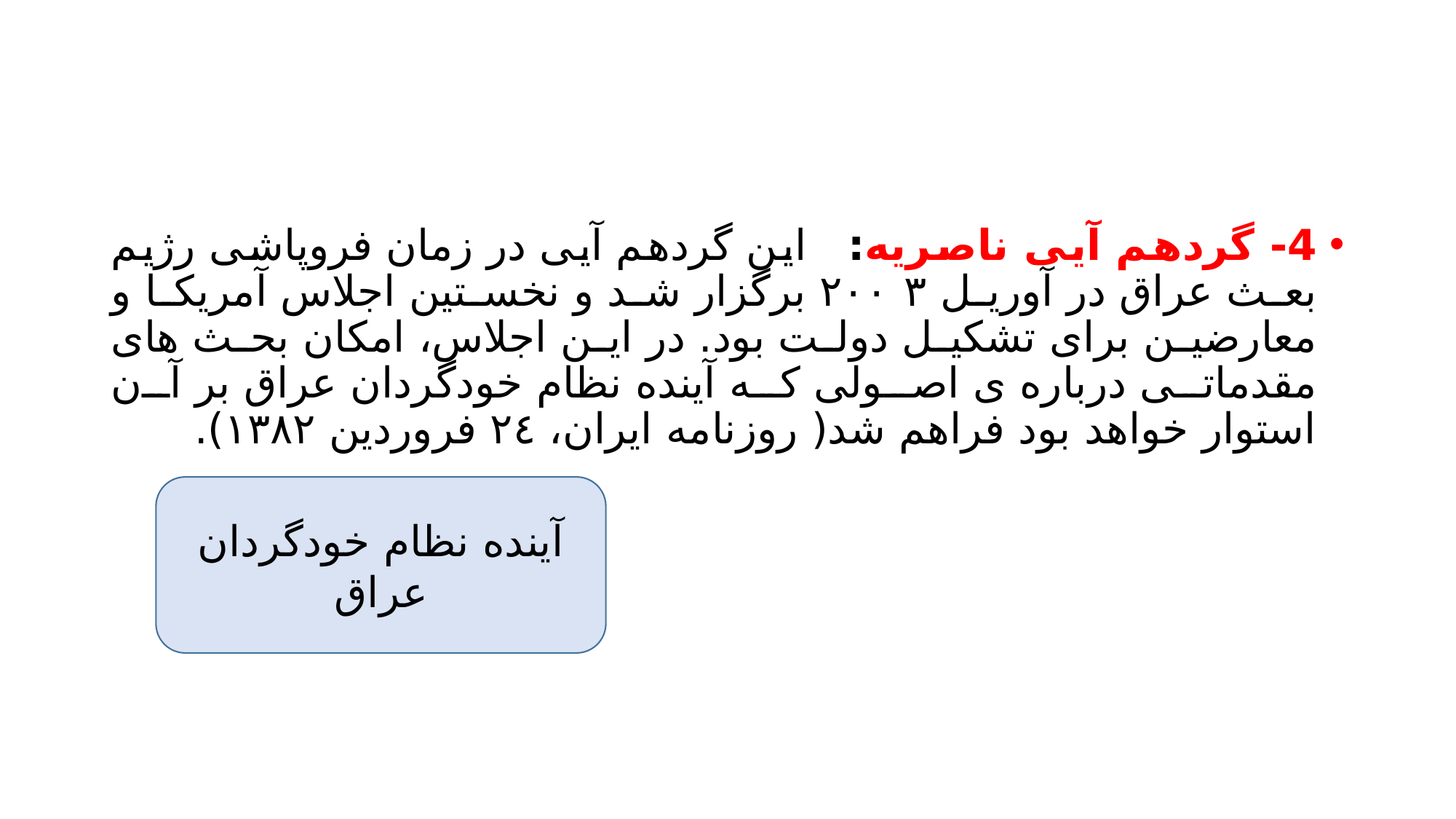

#
4- گردهم آیی ناصریه:   این گردهم آیی در زمان فروپاشی رژیم بعث عراق در آوریل ۲۰۰۳ برگزار شد و نخستین اجلاس آمریکا و معارضین برای تشکیل دولت بود. در این اجلاس، امکان بحث های مقدماتی درباره ی اصولی که آینده نظام خودگردان عراق بر آن استوار خواهد بود فراهم شد( روزنامه ایران، ٢٤ فروردین ١٣٨٢).

آینده نظام خودگردان عراق